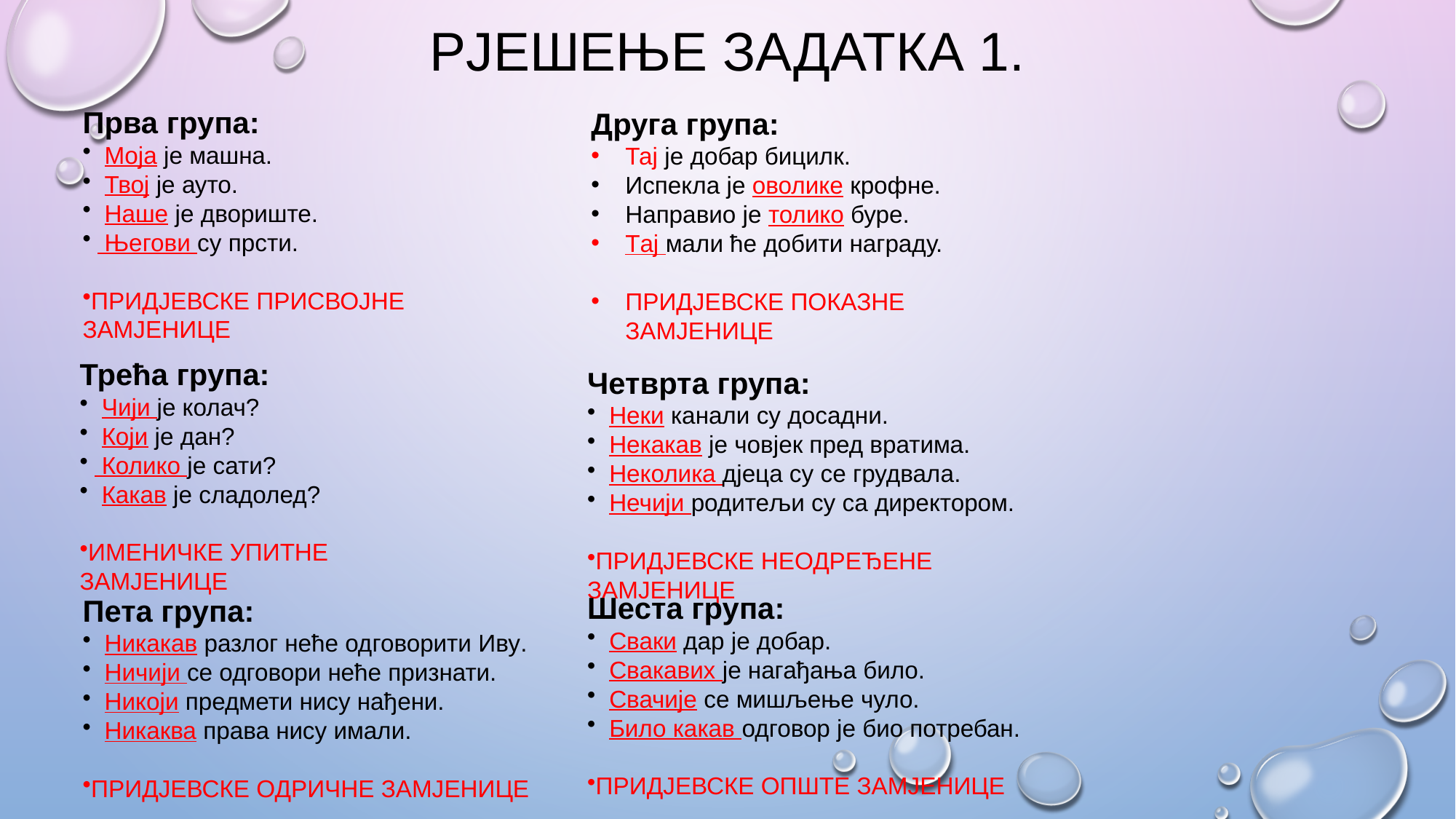

# РјешењЕ ЗАДАТКА 1.
Прва група:
  Моја је машна.
  Твој је ауто.
  Наше је двориште.
  Његови су прсти.

ПРИДЈЕВСКЕ ПРИСВОЈНЕ ЗАМЈЕНИЦЕ
Друга група:
Тај је добар бицилк.
Испекла је оволике крофне.
Направио је толико буре.
Тај мали ће добити награду.

ПРИДЈЕВСКЕ ПОКАЗНЕ ЗАМЈЕНИЦЕ

Трећа група:
  Чији је колач?
  Који је дан?
  Колико је сати?
  Какав је сладолед?

ИМЕНИЧКЕ УПИТНЕ ЗАМЈЕНИЦЕ
Четврта група:
  Неки канали су досадни.
  Некакав је човјек пред вратима.
  Неколика дјеца су се грудвала.
  Нечији родитељи су са директором.

ПРИДЈЕВСКЕ НЕОДРЕЂЕНЕ ЗАМЈЕНИЦЕ
Шеста група:
  Сваки дар је добар.
  Свакавих је нагађања било.
  Свачије се мишљење чуло.
  Било какав одговор је био потребан.

ПРИДЈЕВСКЕ ОПШТЕ ЗАМЈЕНИЦЕ
Пета група:
  Никакав разлог неће одговорити Иву.
  Ничији се одговори неће признати.
  Никоји предмети нису нађени.
  Никаква права нису имали.

ПРИДЈЕВСКЕ ОДРИЧНЕ ЗАМЈЕНИЦЕ